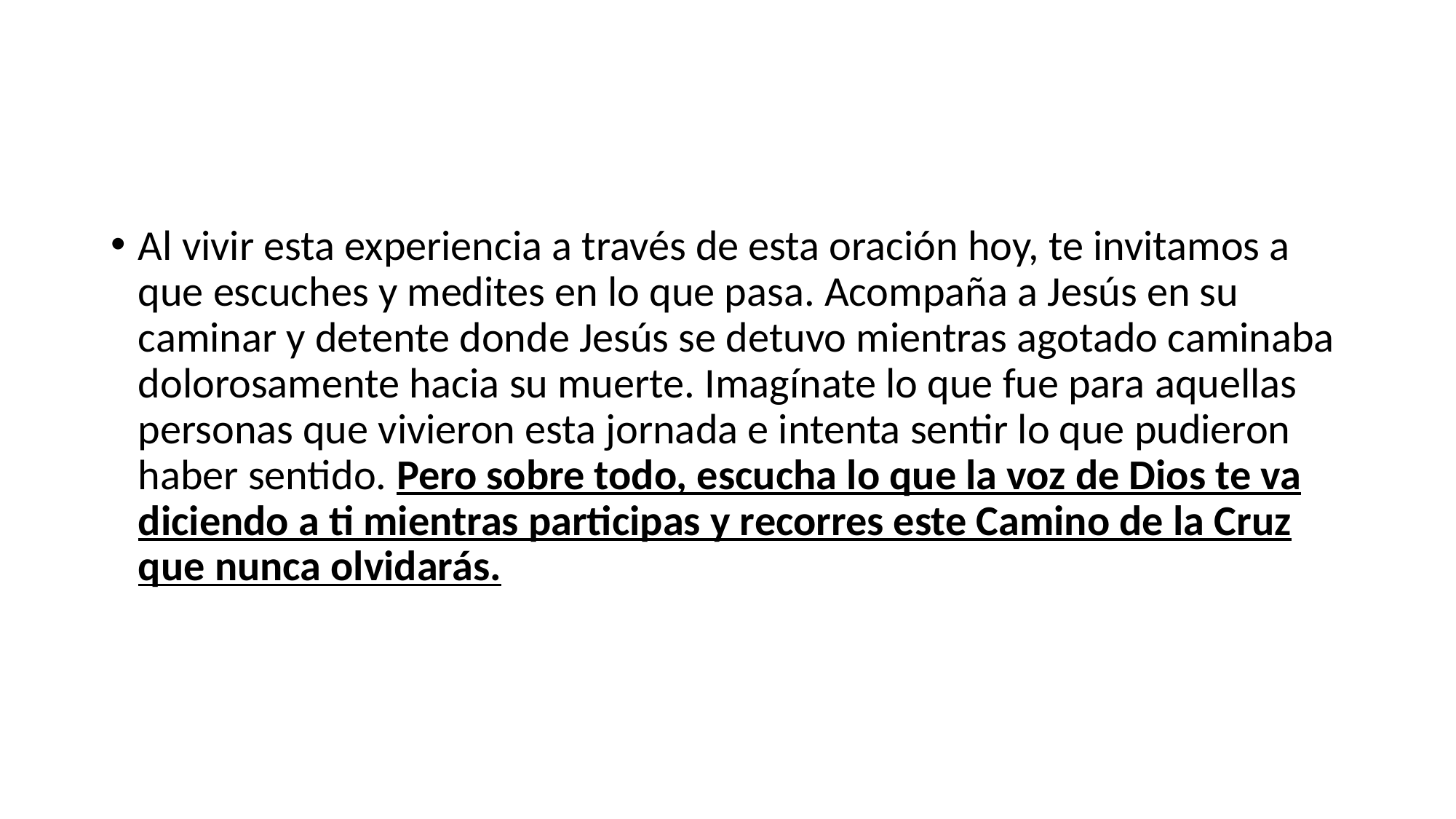

#
Al vivir esta experiencia a través de esta oración hoy, te invitamos a que escuches y medites en lo que pasa. Acompaña a Jesús en su caminar y detente donde Jesús se detuvo mientras agotado caminaba dolorosamente hacia su muerte. Imagínate lo que fue para aquellas personas que vivieron esta jornada e intenta sentir lo que pudieron haber sentido. Pero sobre todo, escucha lo que la voz de Dios te va diciendo a ti mientras participas y recorres este Camino de la Cruz que nunca olvidarás.